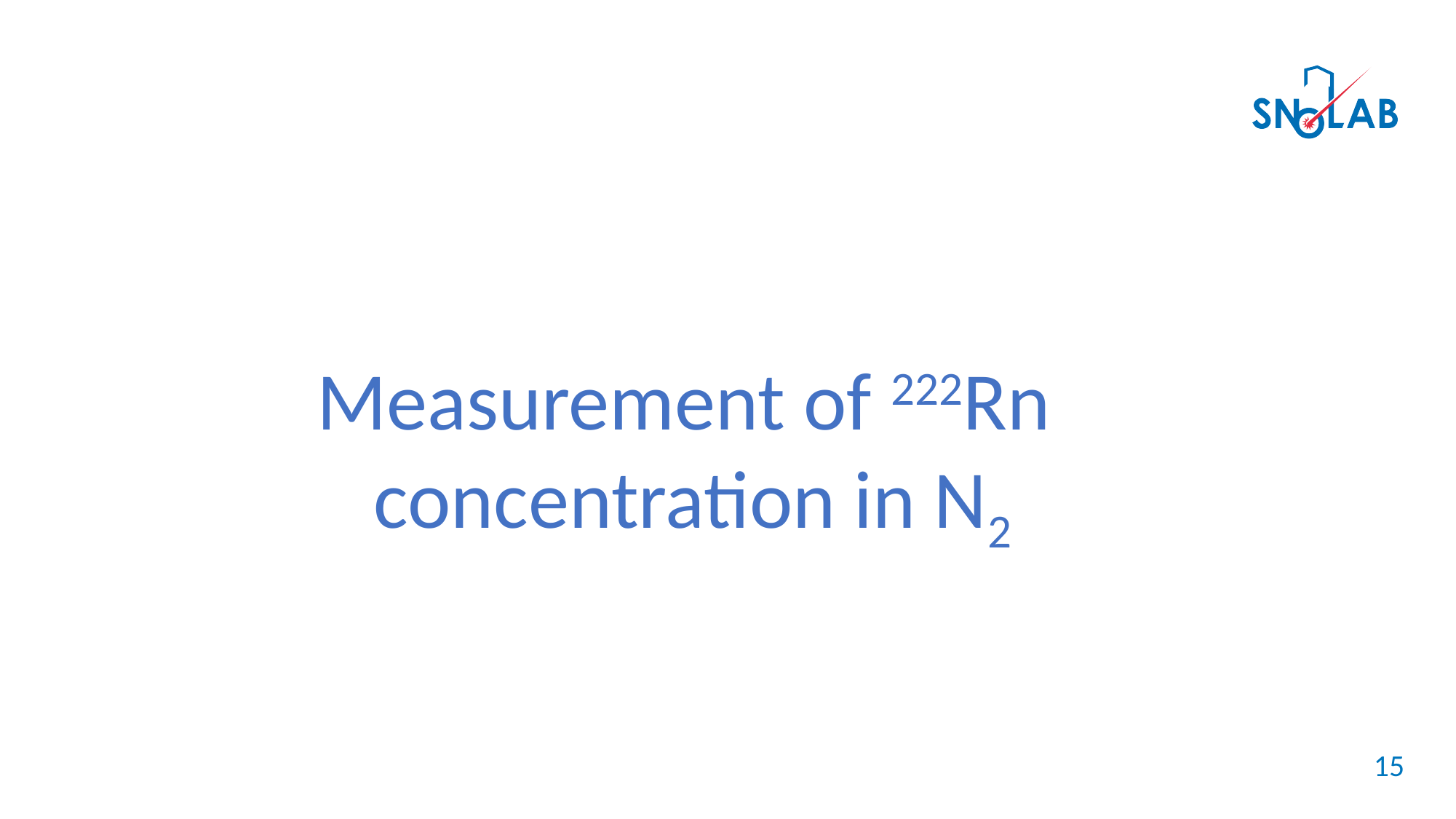

Measurement of 222Rn  concentration in N2
15